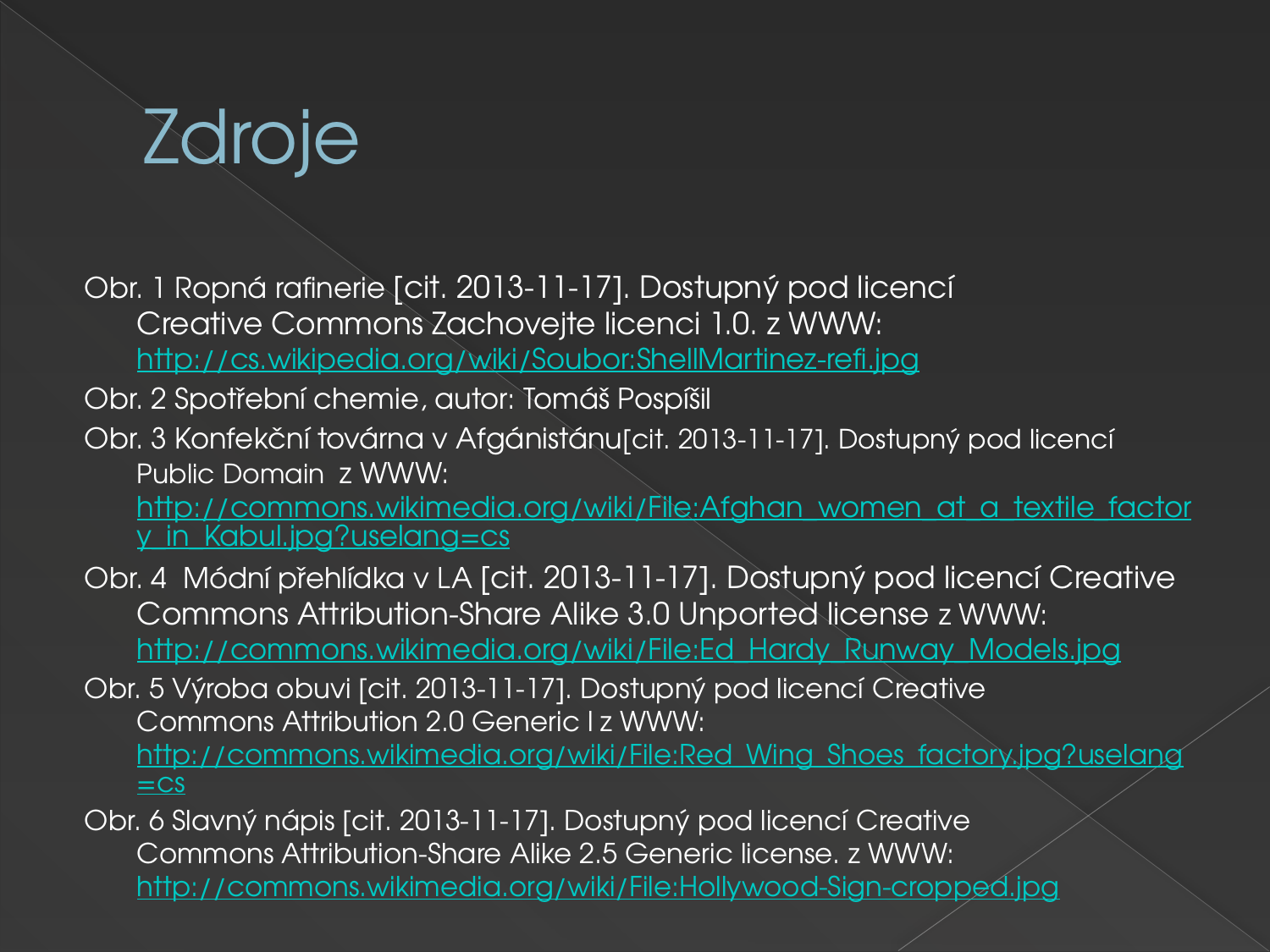

# Zdroje
Obr. 1 Ropná rafinerie [cit. 2013-11-17]. Dostupný pod licencí Creative Commons Zachovejte licenci 1.0. z WWW: http://cs.wikipedia.org/wiki/Soubor:ShellMartinez-refi.jpg
Obr. 2 Spotřební chemie, autor: Tomáš Pospíšil
Obr. 3 Konfekční továrna v Afgánistánu[cit. 2013-11-17]. Dostupný pod licencí Public Domain  z WWW: http://commons.wikimedia.org/wiki/File:Afghan_women_at_a_textile_factory_in_Kabul.jpg?uselang=cs
Obr. 4  Módní přehlídka v LA [cit. 2013-11-17]. Dostupný pod licencí Creative Commons Attribution-Share Alike 3.0 Unported license z WWW: http://commons.wikimedia.org/wiki/File:Ed_Hardy_Runway_Models.jpg
Obr. 5 Výroba obuvi [cit. 2013-11-17]. Dostupný pod licencí Creative Commons Attribution 2.0 Generic l z WWW: http://commons.wikimedia.org/wiki/File:Red_Wing_Shoes_factory.jpg?uselang=cs
Obr. 6 Slavný nápis [cit. 2013-11-17]. Dostupný pod licencí Creative Commons Attribution-Share Alike 2.5 Generic license. z WWW: http://commons.wikimedia.org/wiki/File:Hollywood-Sign-cropped.jpg